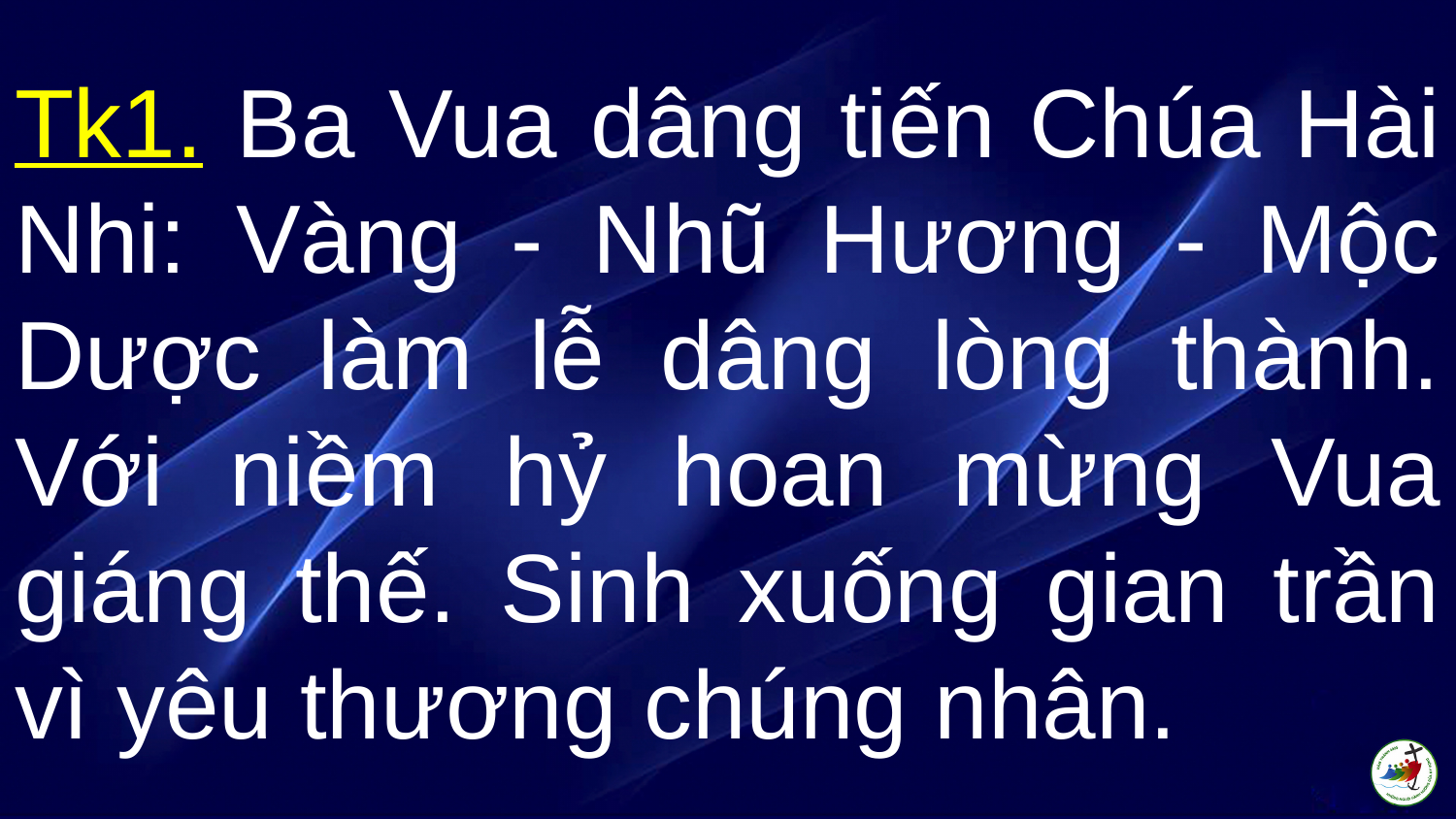

# Tk1. Ba Vua dâng tiến Chúa Hài Nhi: Vàng - Nhũ Hương - Mộc Dược làm lễ dâng lòng thành. Với niềm hỷ hoan mừng Vua giáng thế. Sinh xuống gian trần vì yêu thương chúng nhân.